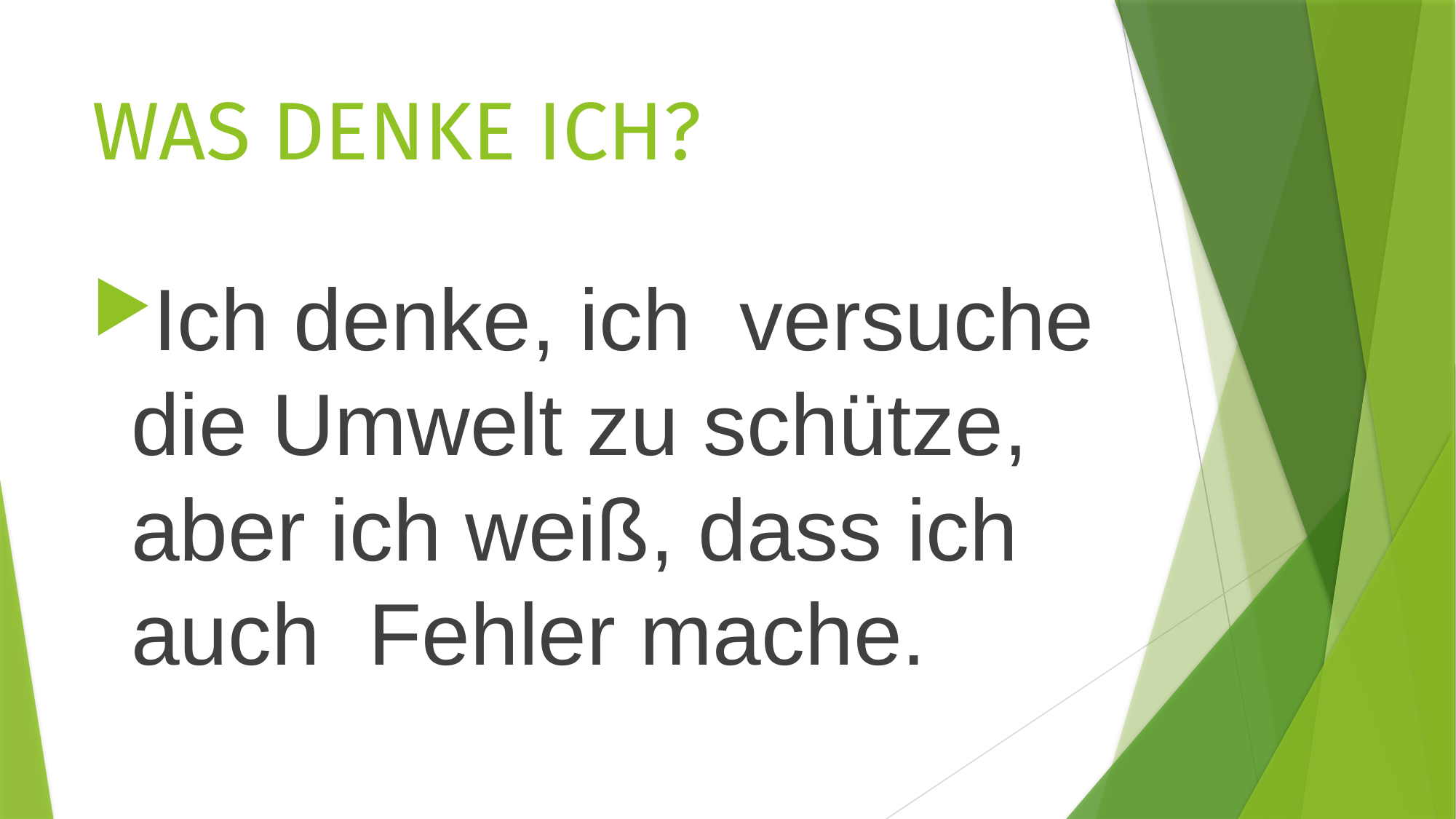

# WAS DENKE ICH?
Ich denke, ich  versuche die Umwelt zu schütze, aber ich weiß, dass ich auch  Fehler mache.